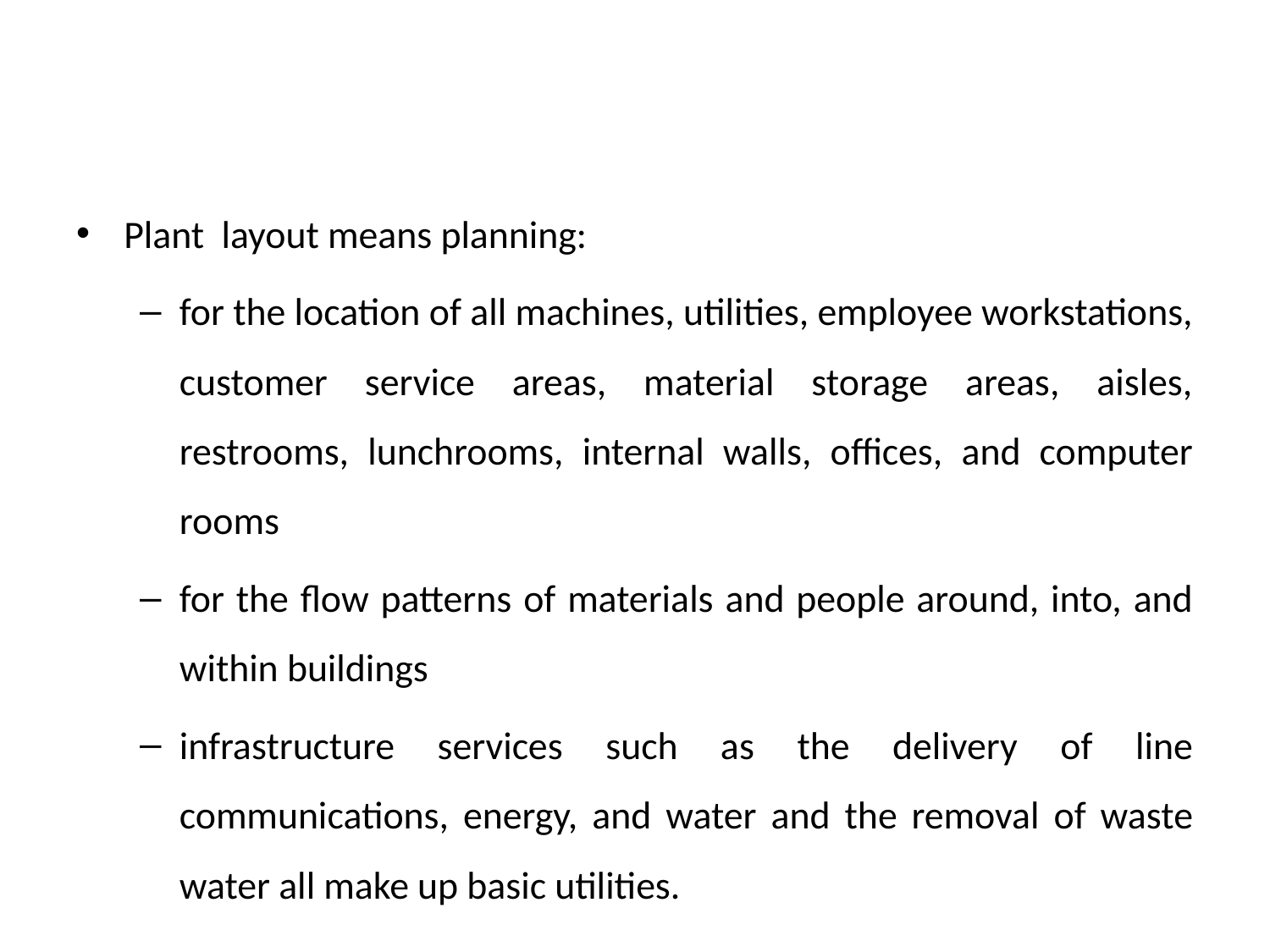

Plant  layout means planning:
for the location of all machines, utilities, employee workstations, customer service areas, material storage areas, aisles, restrooms, lunchrooms, internal walls, offices, and computer rooms
for the flow patterns of materials and people around, into, and within buildings
infrastructure services such as the delivery of line communications, energy, and water and the removal of waste water all make up basic utilities.